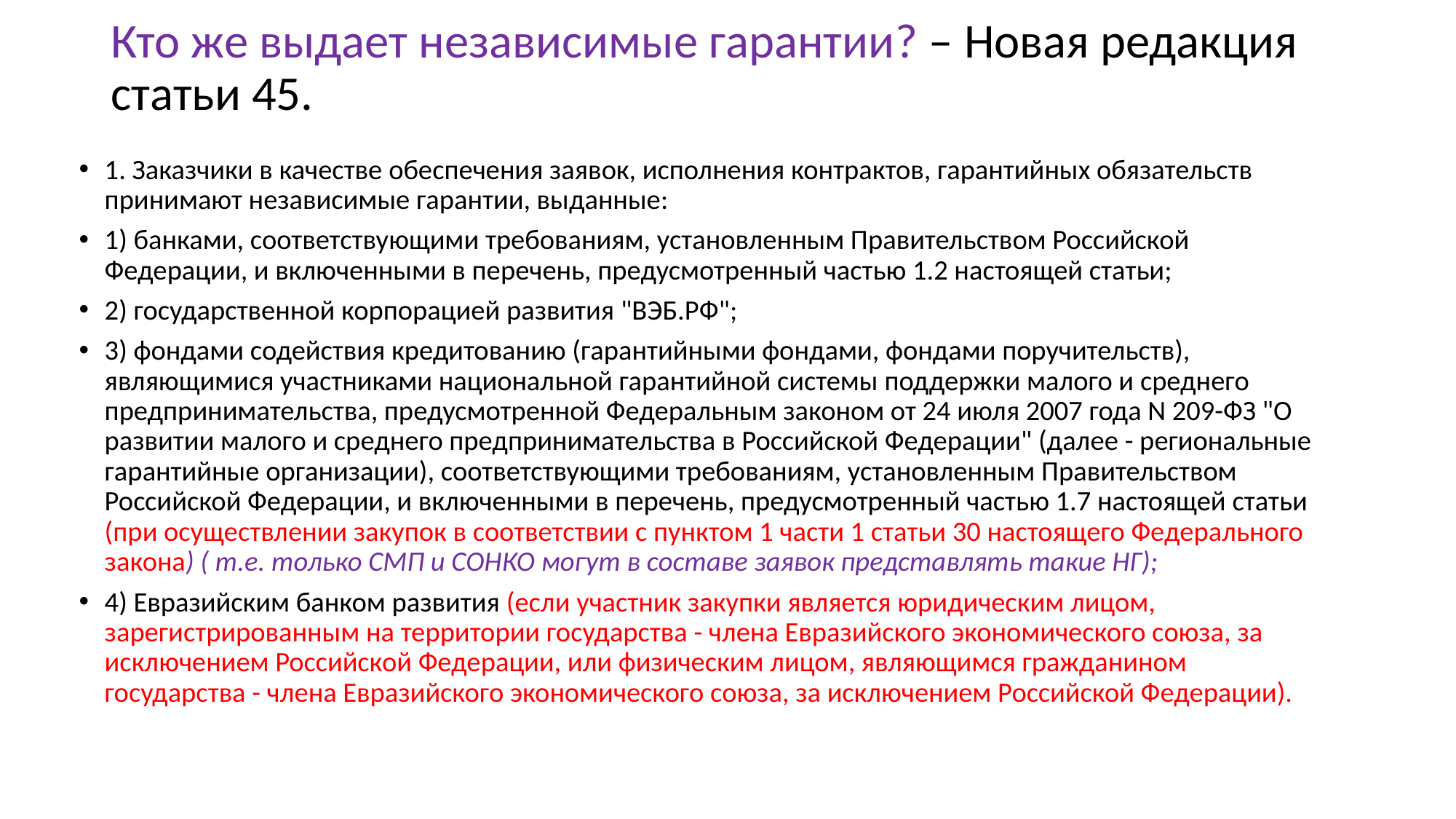

# Кто же выдает независимые гарантии? – Новая редакция статьи 45.
1. Заказчики в качестве обеспечения заявок, исполнения контрактов, гарантийных обязательств принимают независимые гарантии, выданные:
1) банками, соответствующими требованиям, установленным Правительством Российской Федерации, и включенными в перечень, предусмотренный частью 1.2 настоящей статьи;
2) государственной корпорацией развития "ВЭБ.РФ";
3) фондами содействия кредитованию (гарантийными фондами, фондами поручительств), являющимися участниками национальной гарантийной системы поддержки малого и среднего предпринимательства, предусмотренной Федеральным законом от 24 июля 2007 года N 209-ФЗ "О развитии малого и среднего предпринимательства в Российской Федерации" (далее - региональные гарантийные организации), соответствующими требованиям, установленным Правительством Российской Федерации, и включенными в перечень, предусмотренный частью 1.7 настоящей статьи (при осуществлении закупок в соответствии с пунктом 1 части 1 статьи 30 настоящего Федерального закона) ( т.е. только СМП и СОНКО могут в составе заявок представлять такие НГ);
4) Евразийским банком развития (если участник закупки является юридическим лицом, зарегистрированным на территории государства - члена Евразийского экономического союза, за исключением Российской Федерации, или физическим лицом, являющимся гражданином государства - члена Евразийского экономического союза, за исключением Российской Федерации).